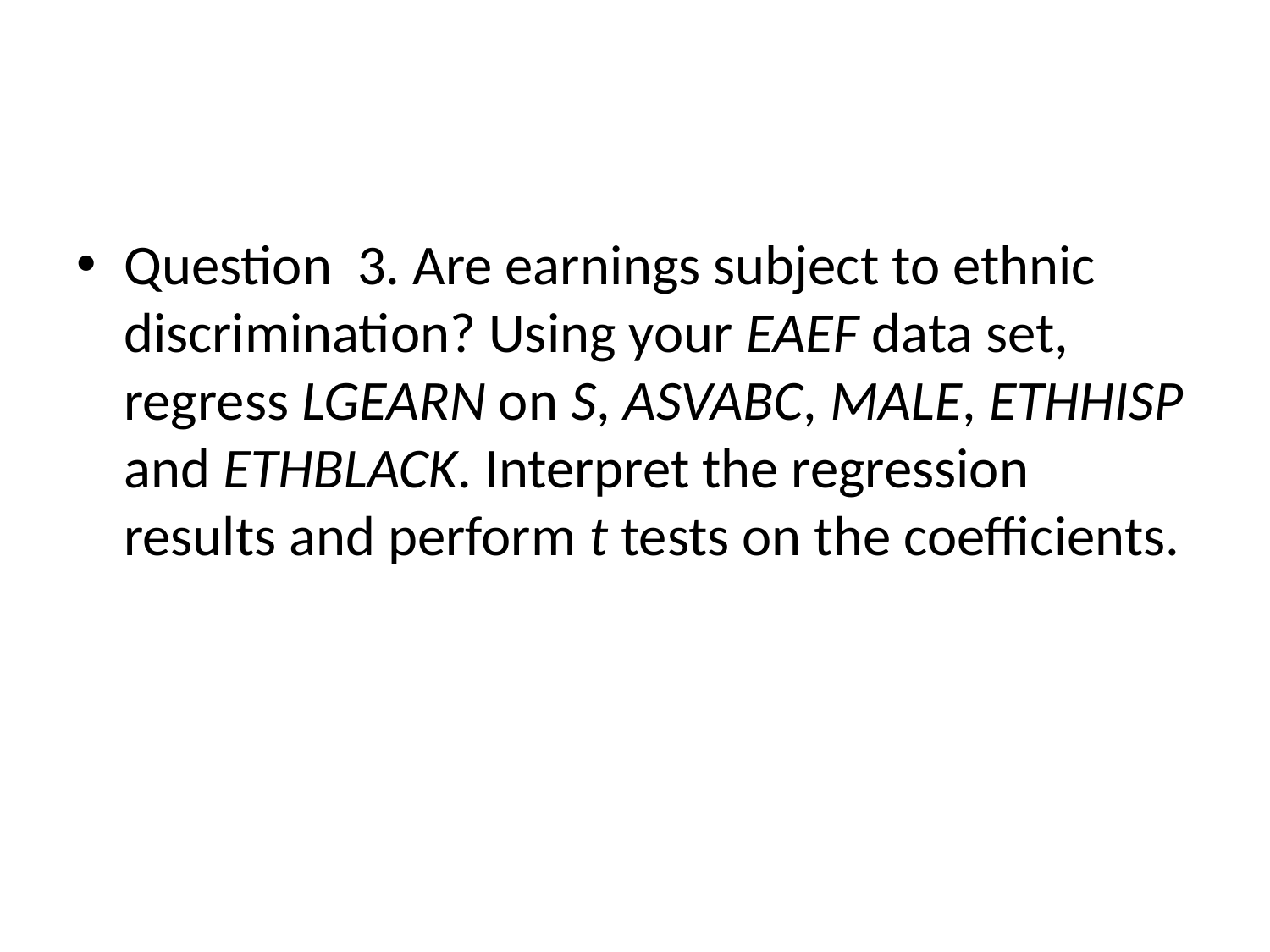

#
Question  3. Are earnings subject to ethnic discrimination? Using your EAEF data set, regress LGEARN on S, ASVABC, MALE, ETHHISP and ETHBLACK. Interpret the regression results and perform t tests on the coefficients.